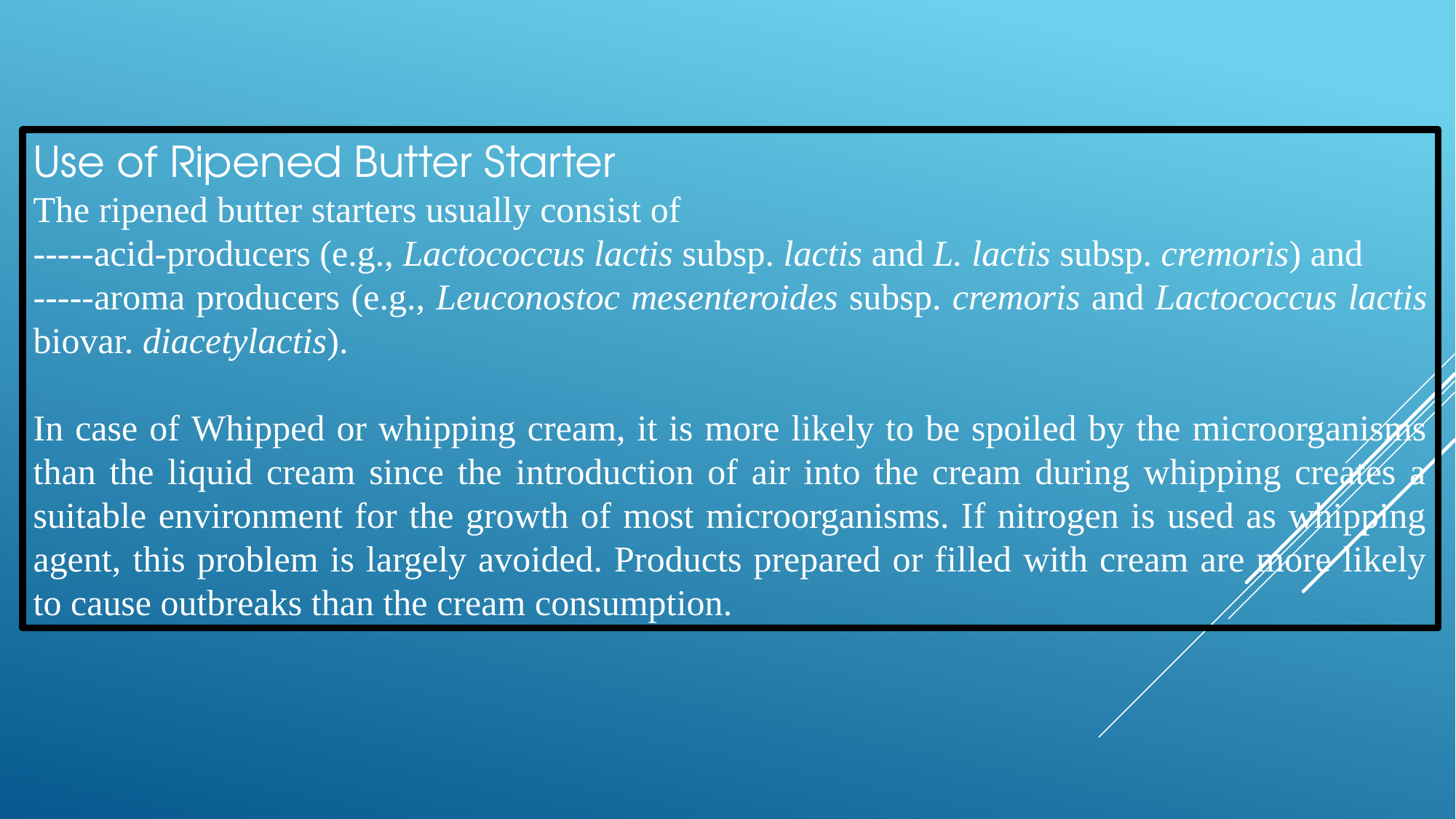

Use of Ripened Butter Starter
The ripened butter starters usually consist of
-----acid-producers (e.g., Lactococcus lactis subsp. lactis and L. lactis subsp. cremoris) and
-----aroma producers (e.g., Leuconostoc mesenteroides subsp. cremoris and Lactococcus lactis biovar. diacetylactis).

In case of Whipped or whipping cream, it is more likely to be spoiled by the microorganisms than the liquid cream since the introduction of air into the cream during whipping creates a suitable environment for the growth of most microorganisms. If nitrogen is used as whipping agent, this problem is largely avoided. Products prepared or filled with cream are more likely to cause outbreaks than the cream consumption.